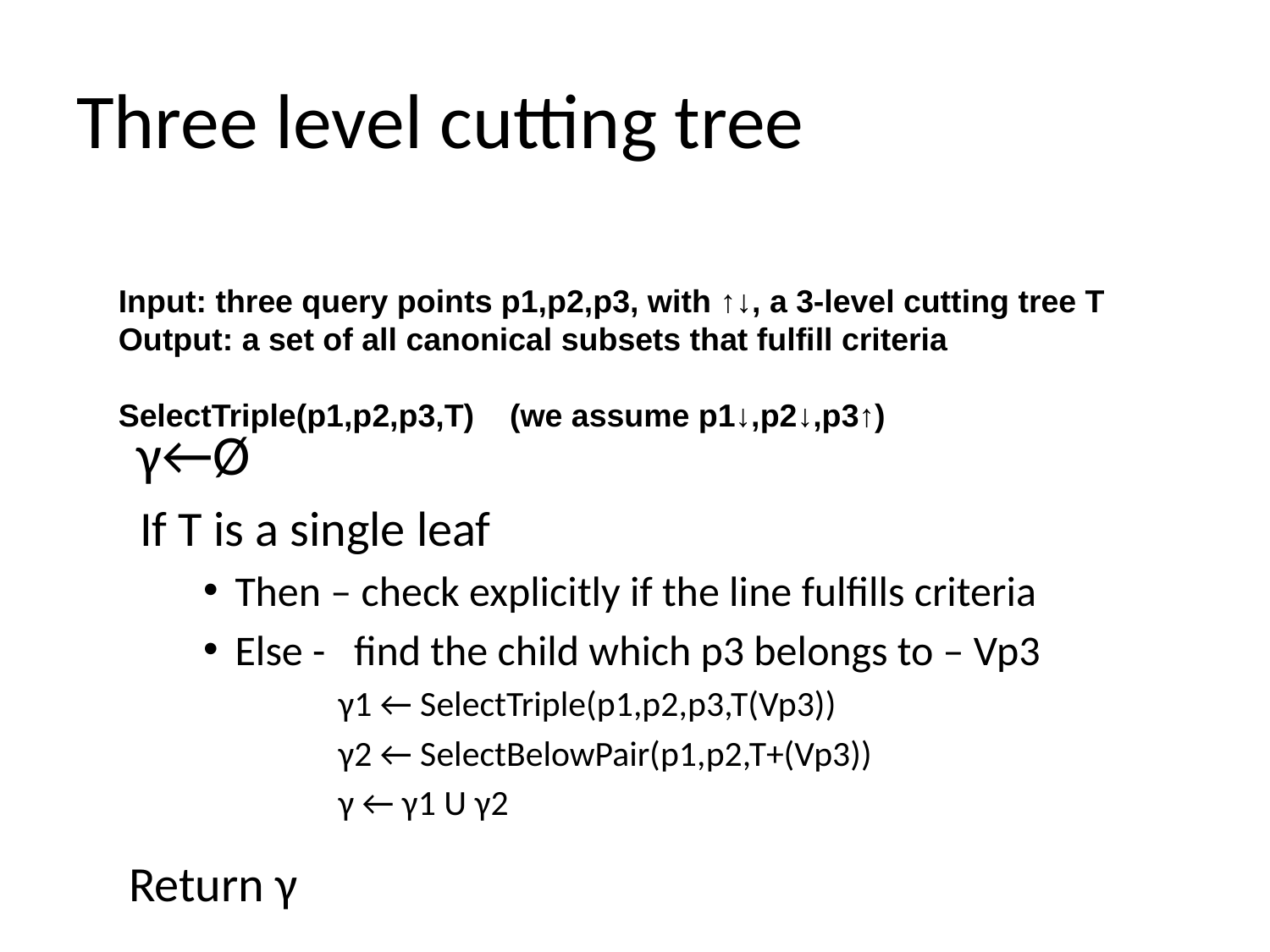

# Three level cutting tree
Input: three query points p1,p2,p3, with ↑↓, a 3-level cutting tree T
Output: a set of all canonical subsets that fulfill criteria

SelectTriple(p1,p2,p3,T)    (we assume p1↓,p2↓,p3↑)
	 γ←Ø
If T is a single leaf
Then – check explicitly if the line fulfills criteria
Else -   find the child which p3 belongs to – Vp3
 γ1 ← SelectTriple(p1,p2,p3,T(Vp3))
 γ2 ← SelectBelowPair(p1,p2,T+(Vp3))
 γ ← γ1 U γ2

Return γ